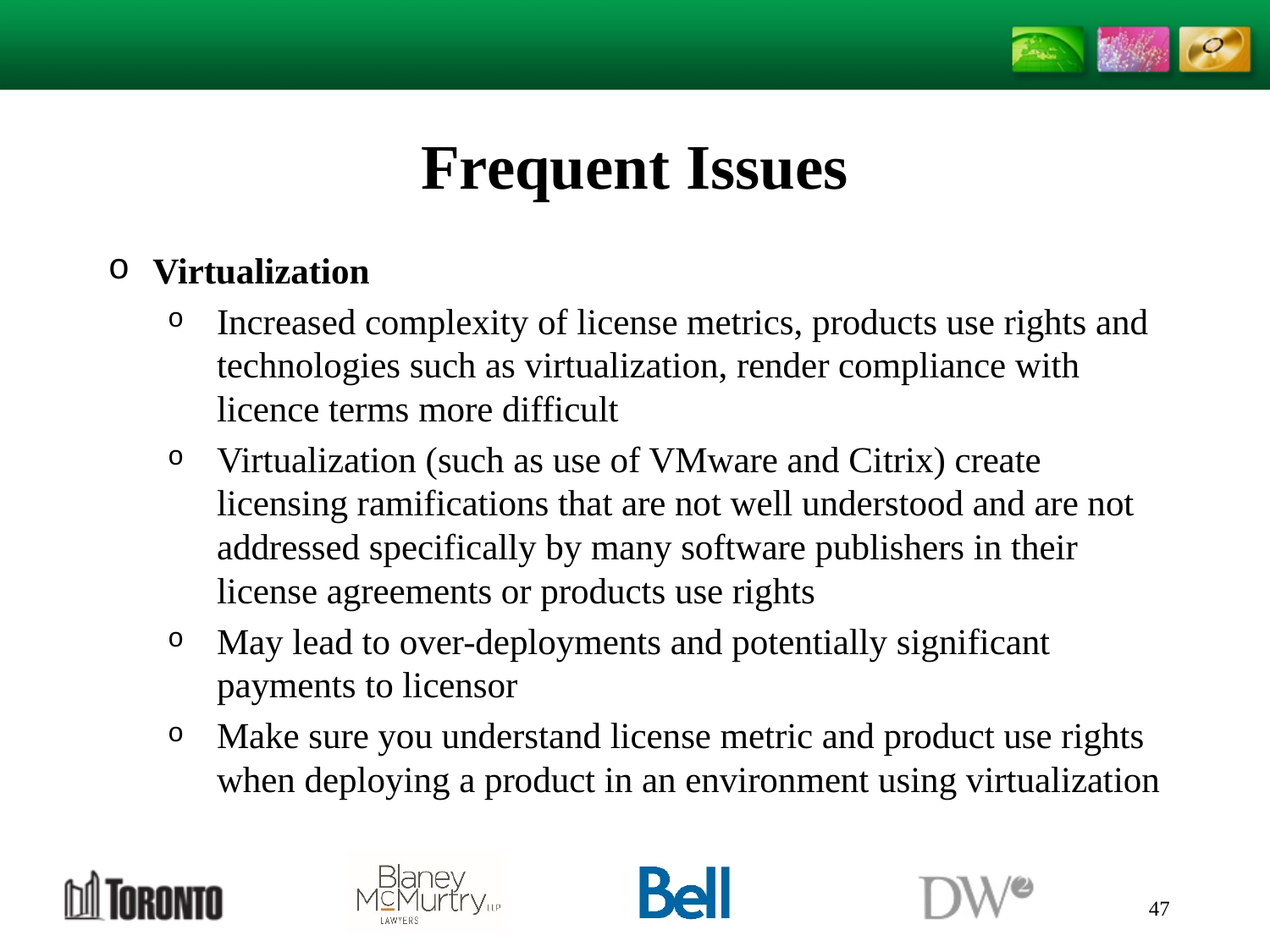

# Frequent Issues
Virtualization
Increased complexity of license metrics, products use rights and technologies such as virtualization, render compliance with licence terms more difficult
Virtualization (such as use of VMware and Citrix) create licensing ramifications that are not well understood and are not addressed specifically by many software publishers in their license agreements or products use rights
May lead to over-deployments and potentially significant payments to licensor
Make sure you understand license metric and product use rights when deploying a product in an environment using virtualization
47